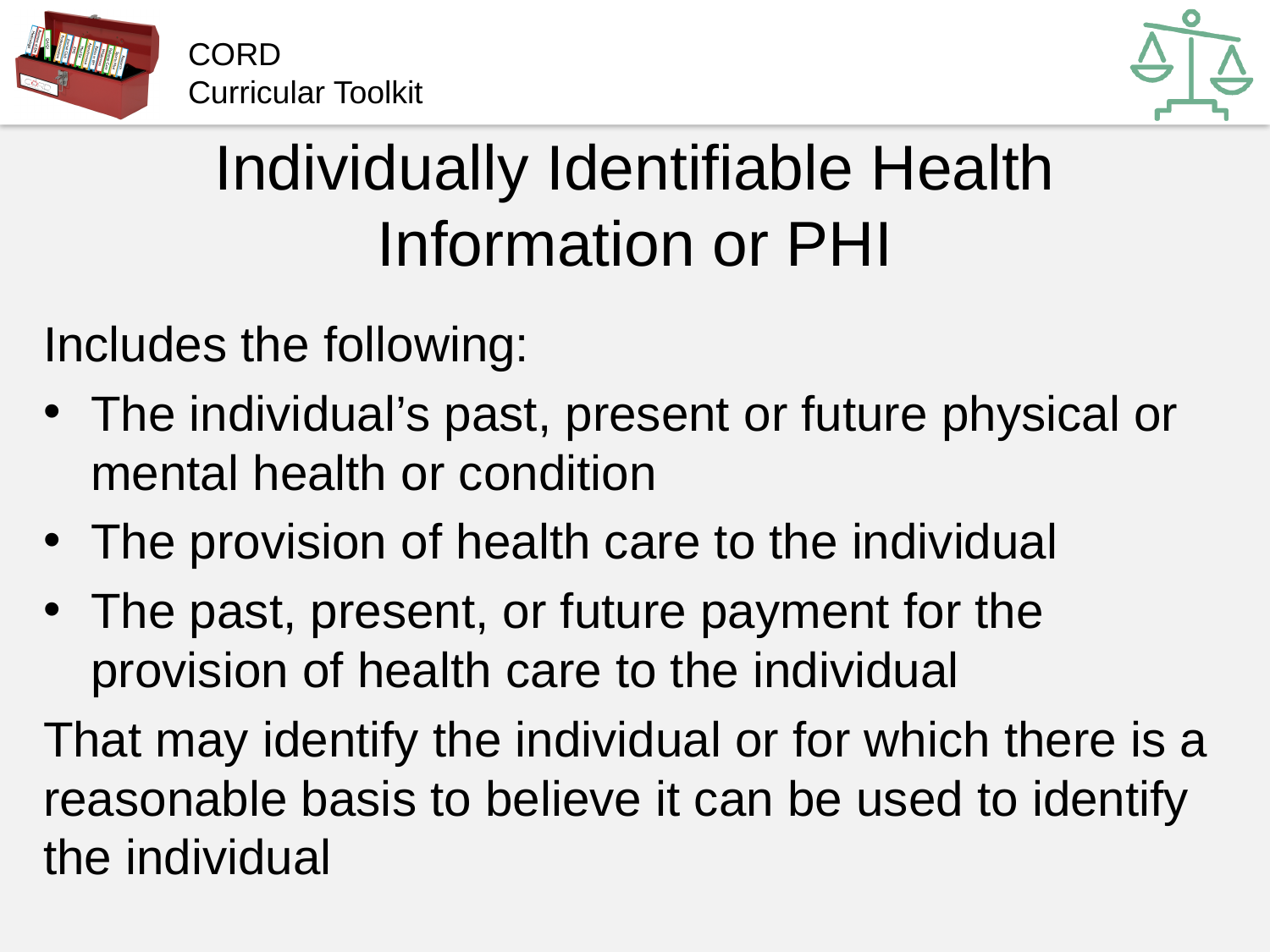

# Individually Identifiable Health Information or PHI
Includes the following:
The individual’s past, present or future physical or mental health or condition
The provision of health care to the individual
The past, present, or future payment for the provision of health care to the individual
That may identify the individual or for which there is a reasonable basis to believe it can be used to identify the individual